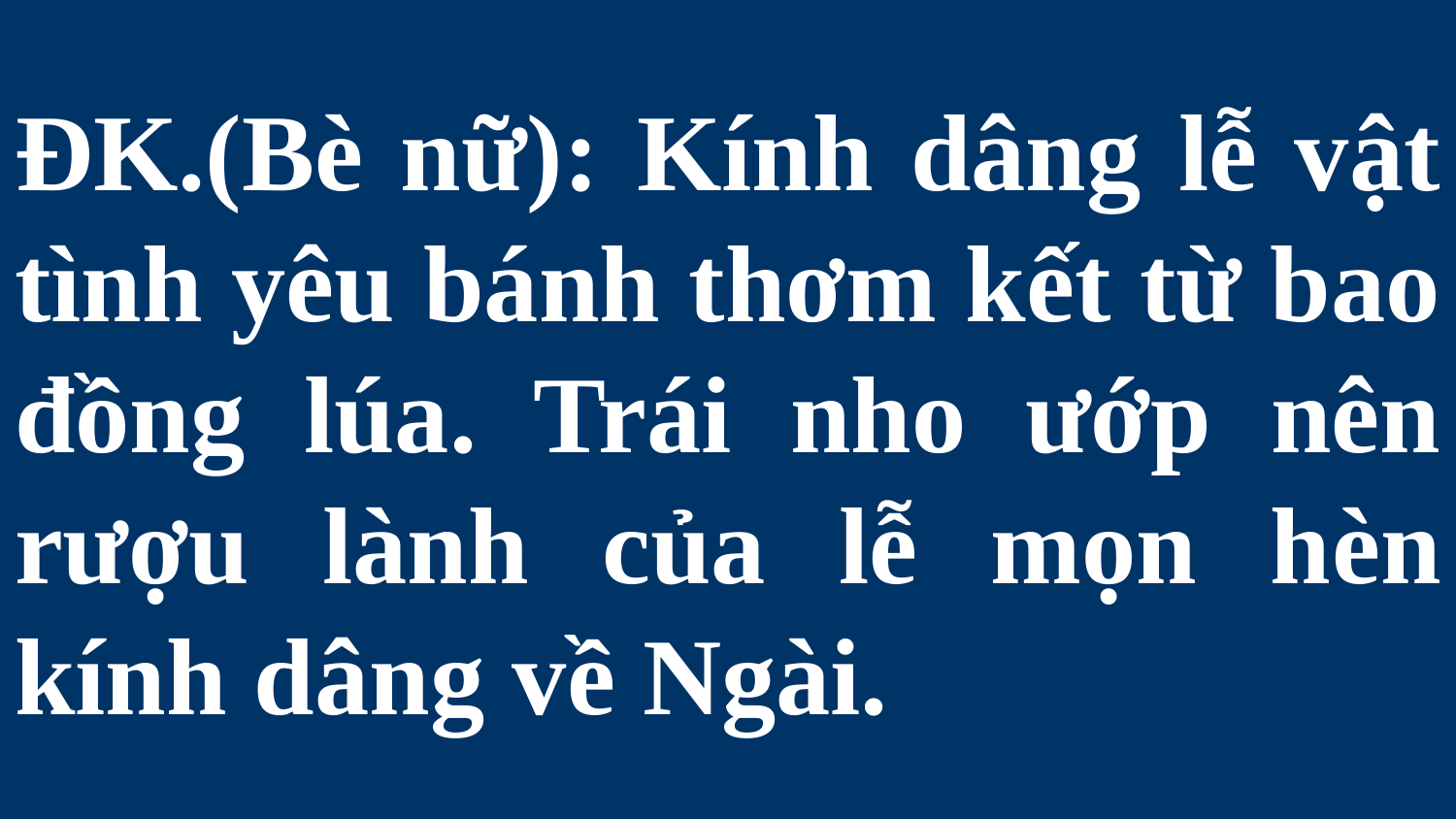

# ĐK.(Bè nữ): Kính dâng lễ vật tình yêu bánh thơm kết từ bao đồng lúa. Trái nho ướp nên rượu lành của lễ mọn hèn kính dâng về Ngài.